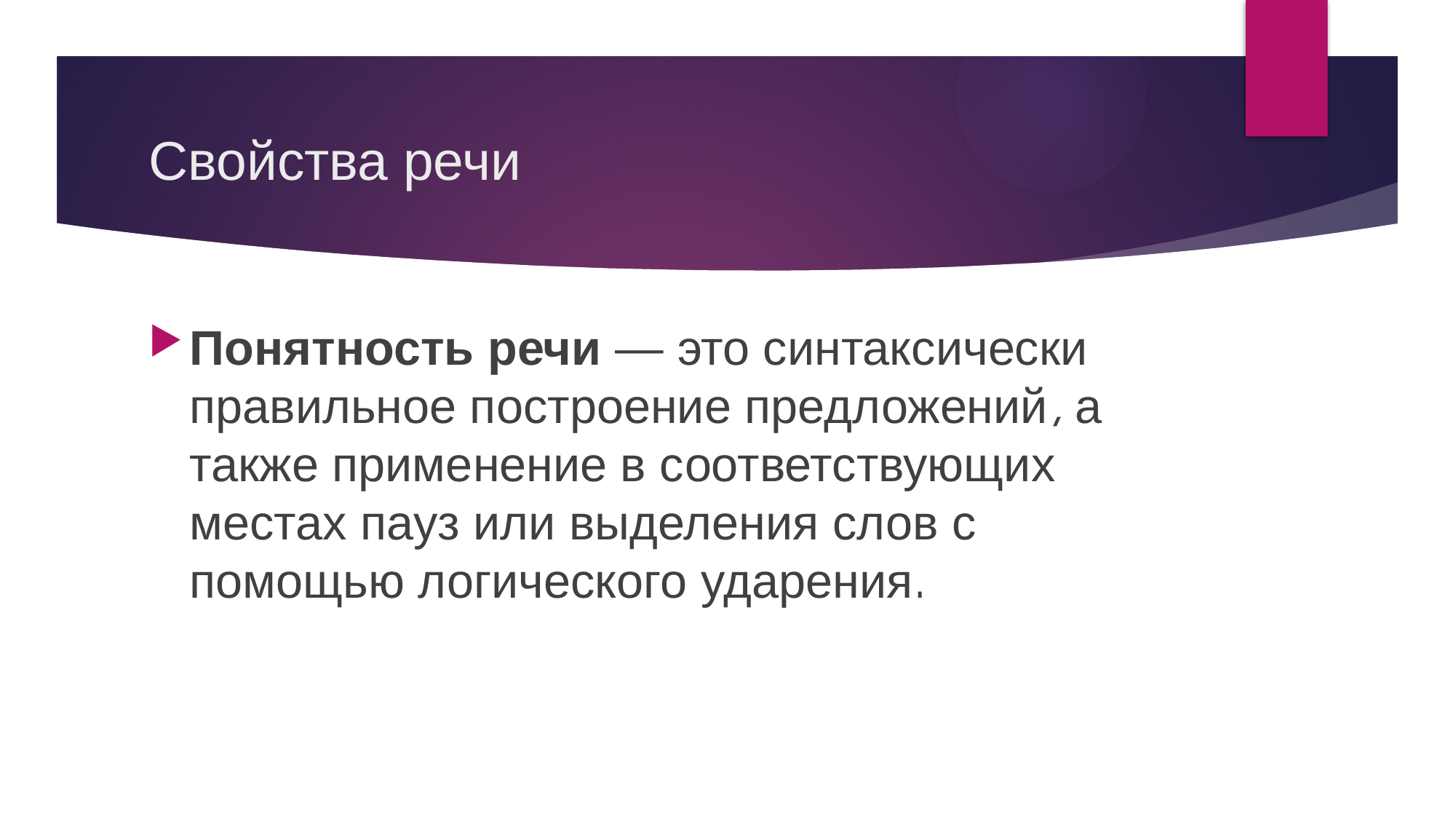

# Свойства речи
Понятность речи — это синтаксически правильное построение предложений, а также применение в соответствующих местах пауз или выделения слов с помощью логического ударения.